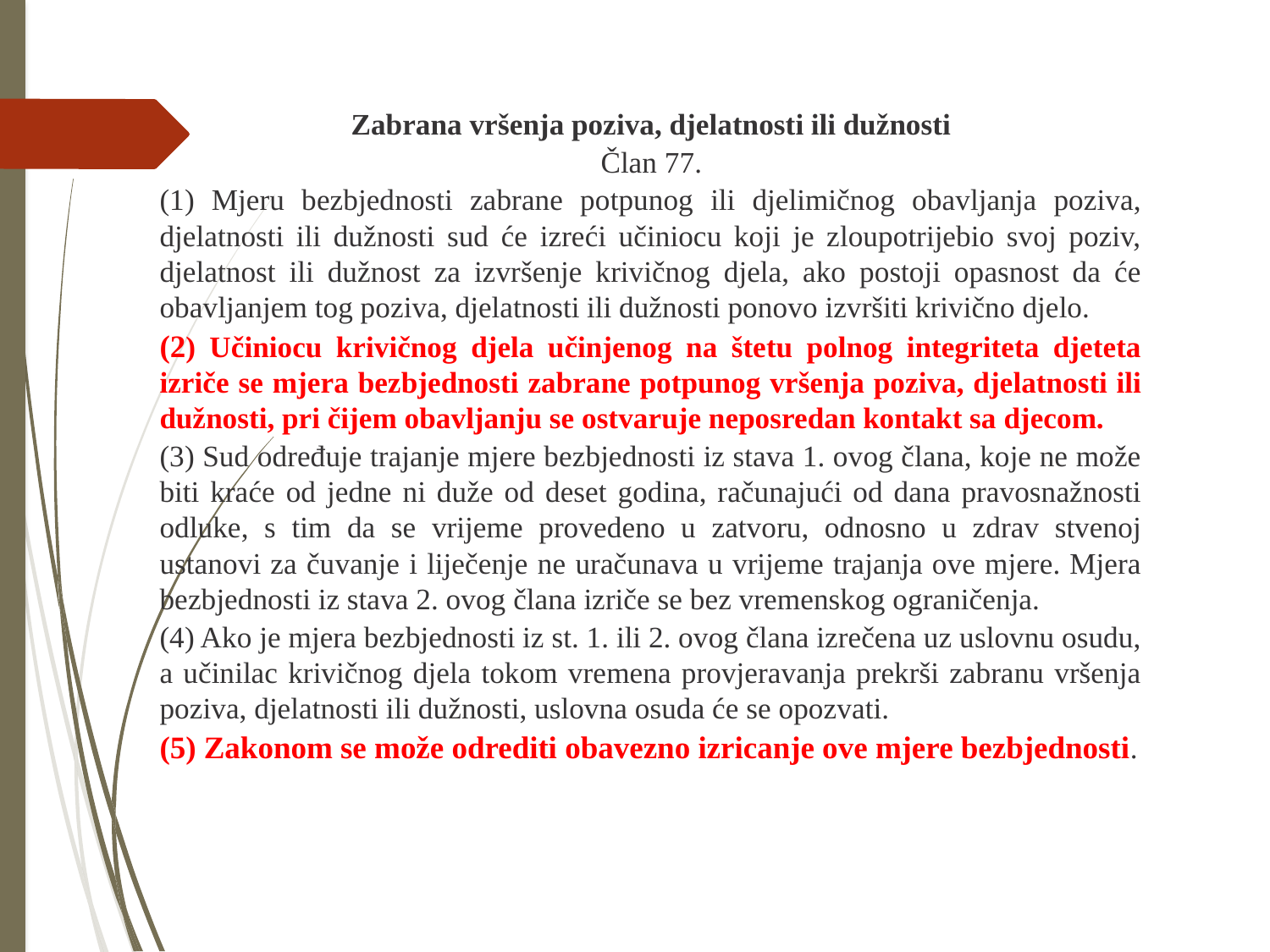

Zabrana vršenja poziva, djelatnosti ili dužnosti
Član 77.
(1) Mjeru bezbjednosti zabrane potpunog ili djelimičnog obavljanja poziva, djelatnosti ili dužnosti sud će izreći učiniocu koji je zloupotrijebio svoj poziv, djelatnost ili dužnost za izvršenje krivičnog djela, ako postoji opasnost da će obavljanjem tog poziva, djelatnosti ili dužnosti ponovo izvršiti krivično djelo.
(2) Učiniocu krivičnog djela učinjenog na štetu polnog integriteta djeteta izriče se mjera bezbjednosti zabrane potpunog vršenja poziva, djelatnosti ili dužnosti, pri čijem obavljanju se ostvaruje neposredan kontakt sa djecom.
(3) Sud određuje trajanje mjere bezbjednosti iz stava 1. ovog člana, koje ne može biti kraće od jedne ni duže od deset godina, računajući od dana pravosnažnosti odluke, s tim da se vrijeme provedeno u zatvoru, odnosno u zdrav stvenoj ustanovi za čuvanje i liječenje ne uračunava u vrijeme trajanja ove mjere. Mjera bezbjednosti iz stava 2. ovog člana izriče se bez vremenskog ograničenja.
(4) Ako je mjera bezbjednosti iz st. 1. ili 2. ovog člana izrečena uz uslovnu osudu, a učinilac krivičnog djela tokom vremena provjeravanja prekrši zabranu vršenja poziva, djelatnosti ili dužnosti, uslovna osuda će se opozvati.
(5) Zakonom se može odrediti obavezno izricanje ove mjere bezbjednosti.